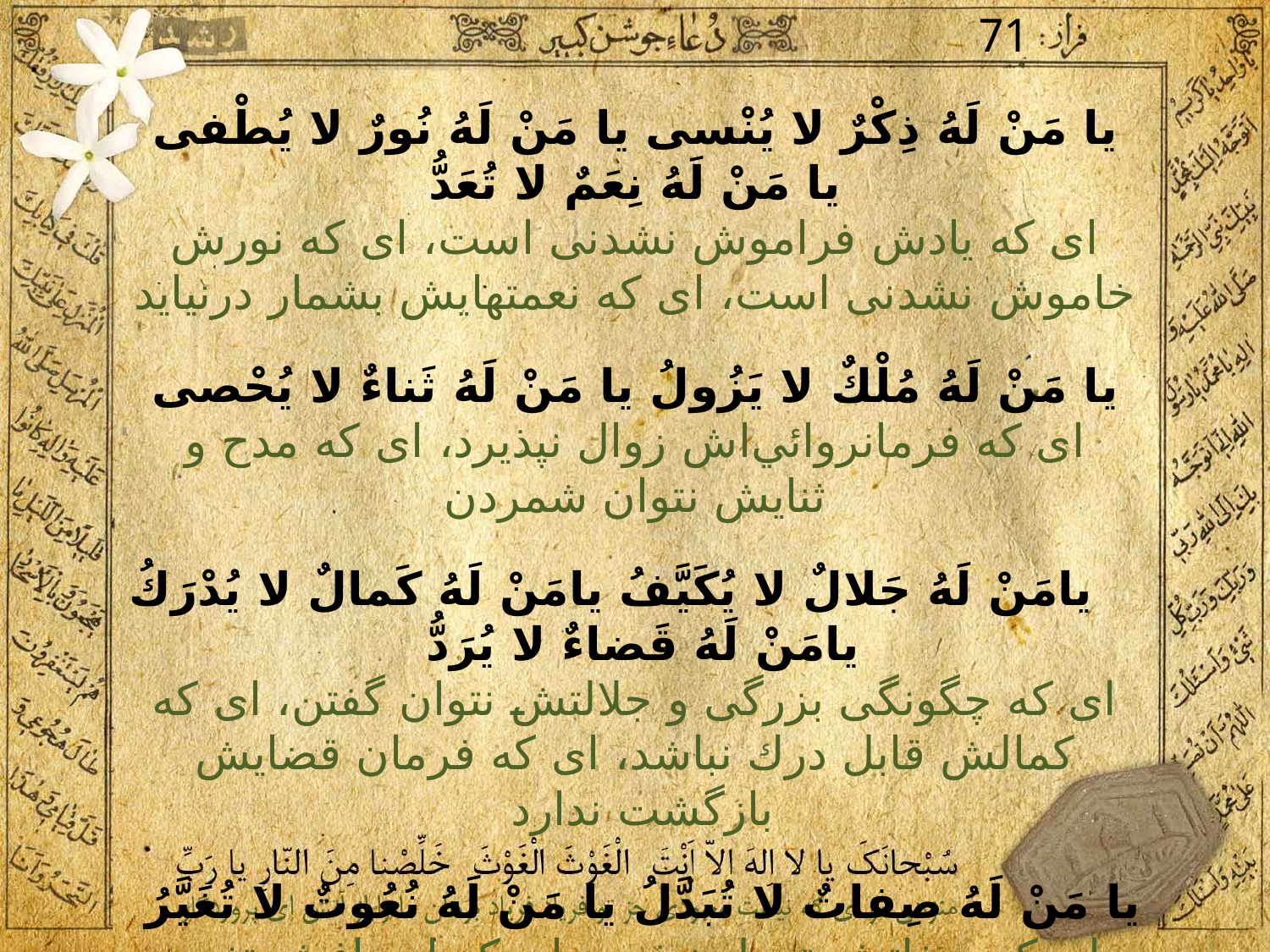

71
يا مَنْ لَهُ ذِكْرٌ لا يُنْسى يا مَنْ لَهُ نُورٌ لا يُطْفى يا مَنْ لَهُ نِعَمٌ لا تُعَدُّ
اى كه يادش فراموش نشدنى است، اى كه نورش خاموش نشدنى است، اى كه نعمتهايش بشمار درنيايد
 يا مَنْ لَهُ مُلْكٌ لا يَزُولُ يا مَنْ لَهُ ثَناءٌ لا يُحْصى
اى كه فرمانروائي‌اش زوال نپذيرد، اى كه مدح و ثنايش نتوان شمردن

   يامَنْ لَهُ جَلالٌ لا يُكَيَّفُ يامَنْ لَهُ كَمالٌ لا يُدْرَكُ يامَنْ لَهُ قَضاءٌ لا يُرَدُّ
اى كه چگونگى بزرگى و جلالتش نتوان گفتن، اى كه كمالش قابل درك نباشد، اى كه فرمان قضايش بازگشت ندارد

يا مَنْ لَهُ صِفاتٌ لا تُبَدَّلُ يا مَنْ لَهُ نُعُوتٌ لا تُغَيَّرُ
اى كه صفاتش تبديل نپذيرد، اى كه اوصافش تغيير نكند